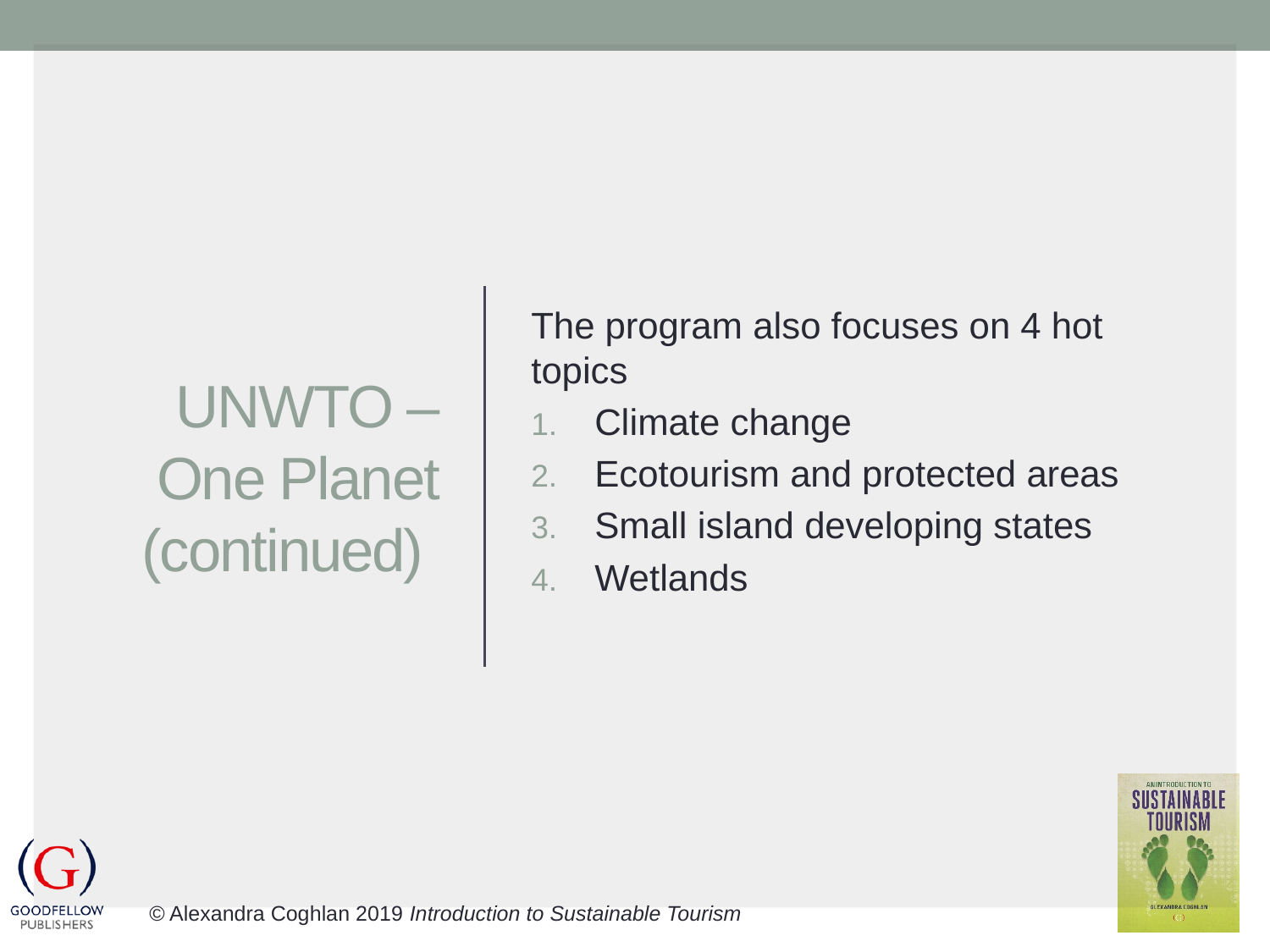

# UNWTO – One Planet (continued)
The program also focuses on 4 hot topics
Climate change
Ecotourism and protected areas
Small island developing states
Wetlands